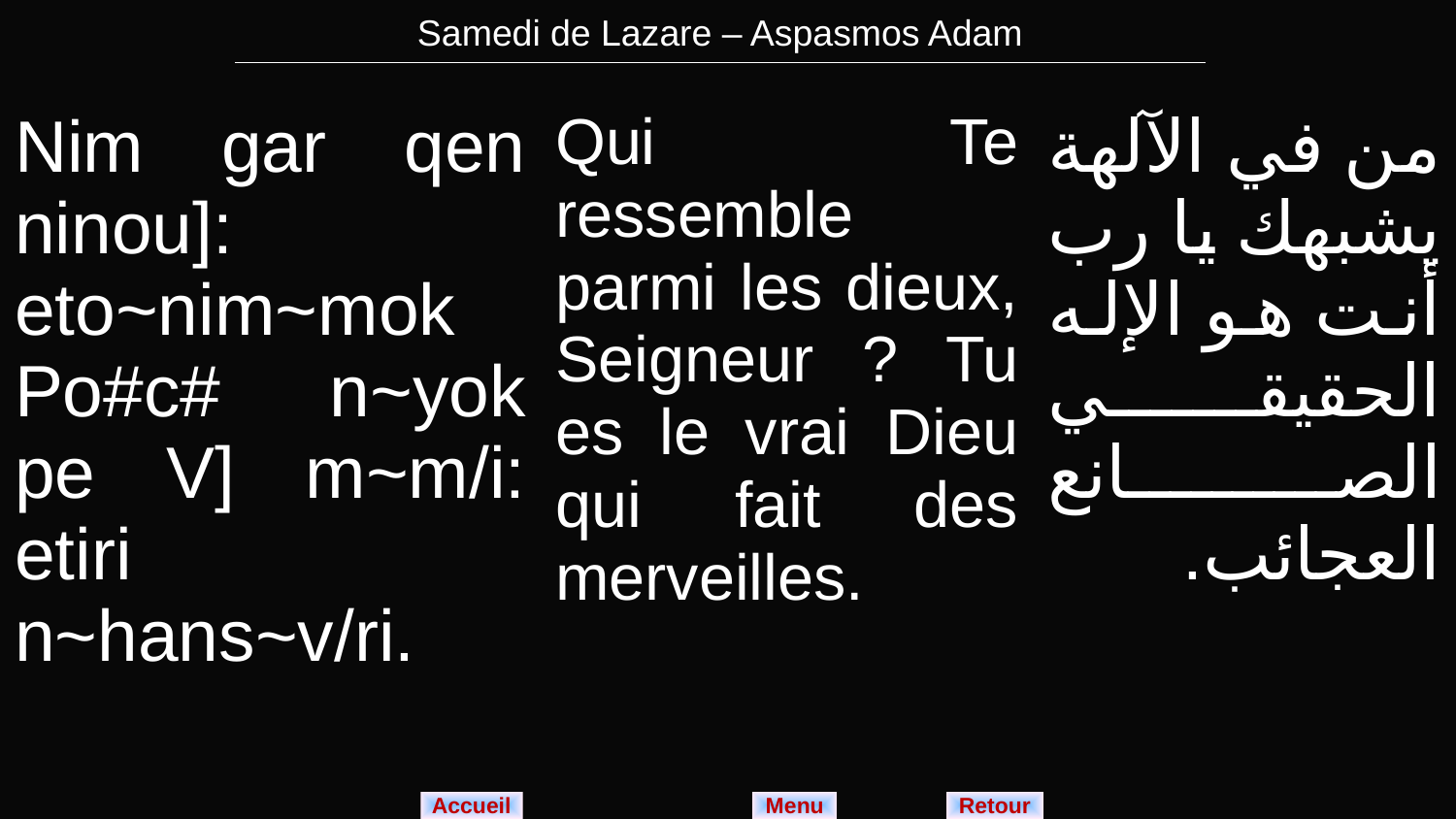

| Samedi de Lazare – Aspasmos Adam |
| --- |
| Nim gar qen ninou]: eto~nim~mok Po#c# n~yok pe V] m~m/i: etiri n~hans~v/ri. | Qui Te ressemble parmi les dieux, Seigneur ? Tu es le vrai Dieu qui fait des merveilles. | من في الآلهة يشبهك يا رب أنت هو الإله الحقيقي الصانع العجائب. |
| --- | --- | --- |
Menu
Retour